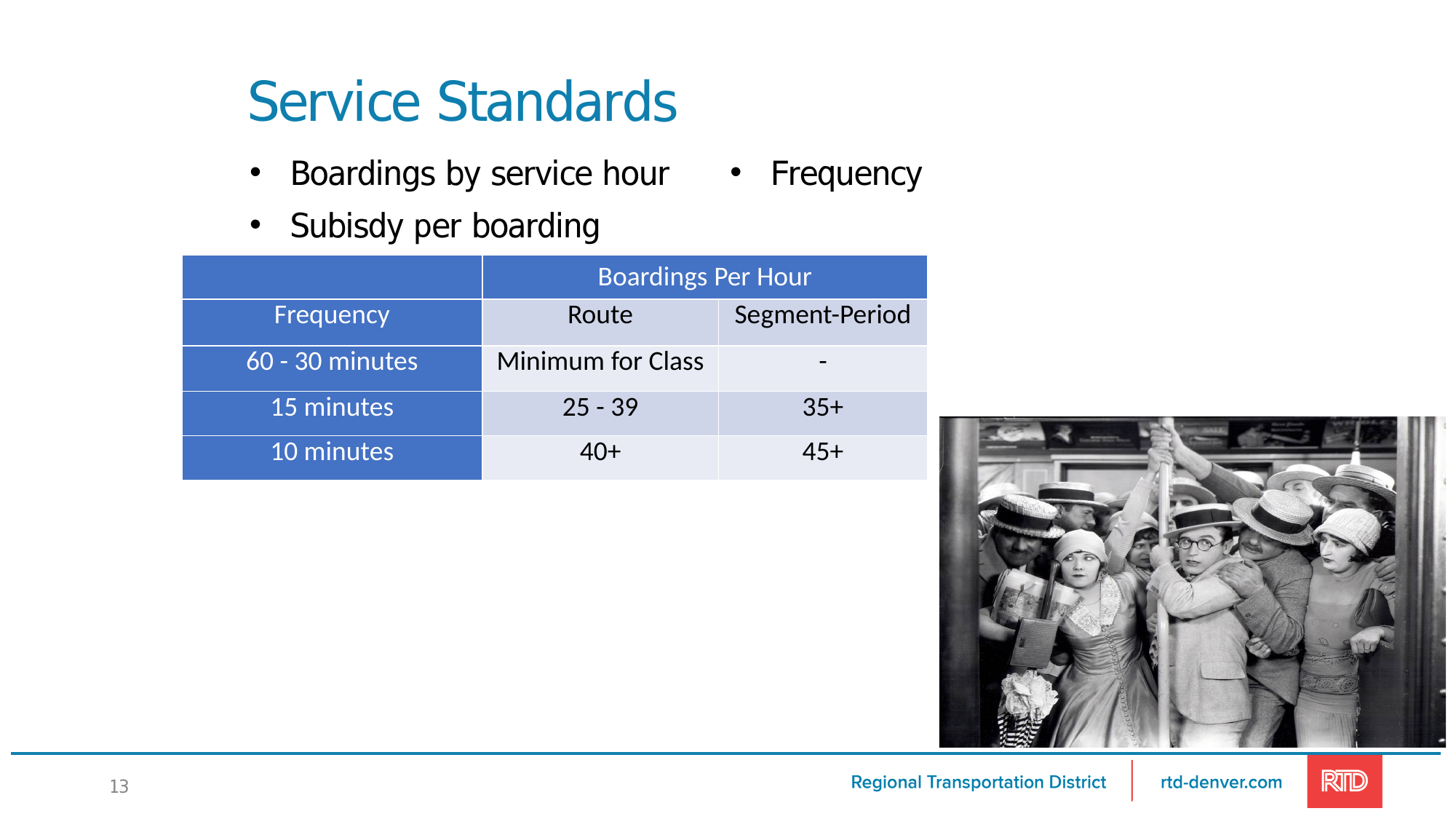

Service Standards
Boardings by service hour
Subisdy per boarding

Frequency

|  | Boardings Per Hour |  |
| --- | --- | --- |
| Frequency | Route | Segment-Period |
| 60 - 30 minutes | Minimum for Class | - |
| 15 minutes | 25 - 39 | 35+ |
| 10 minutes | 40+ | 45+ |

13